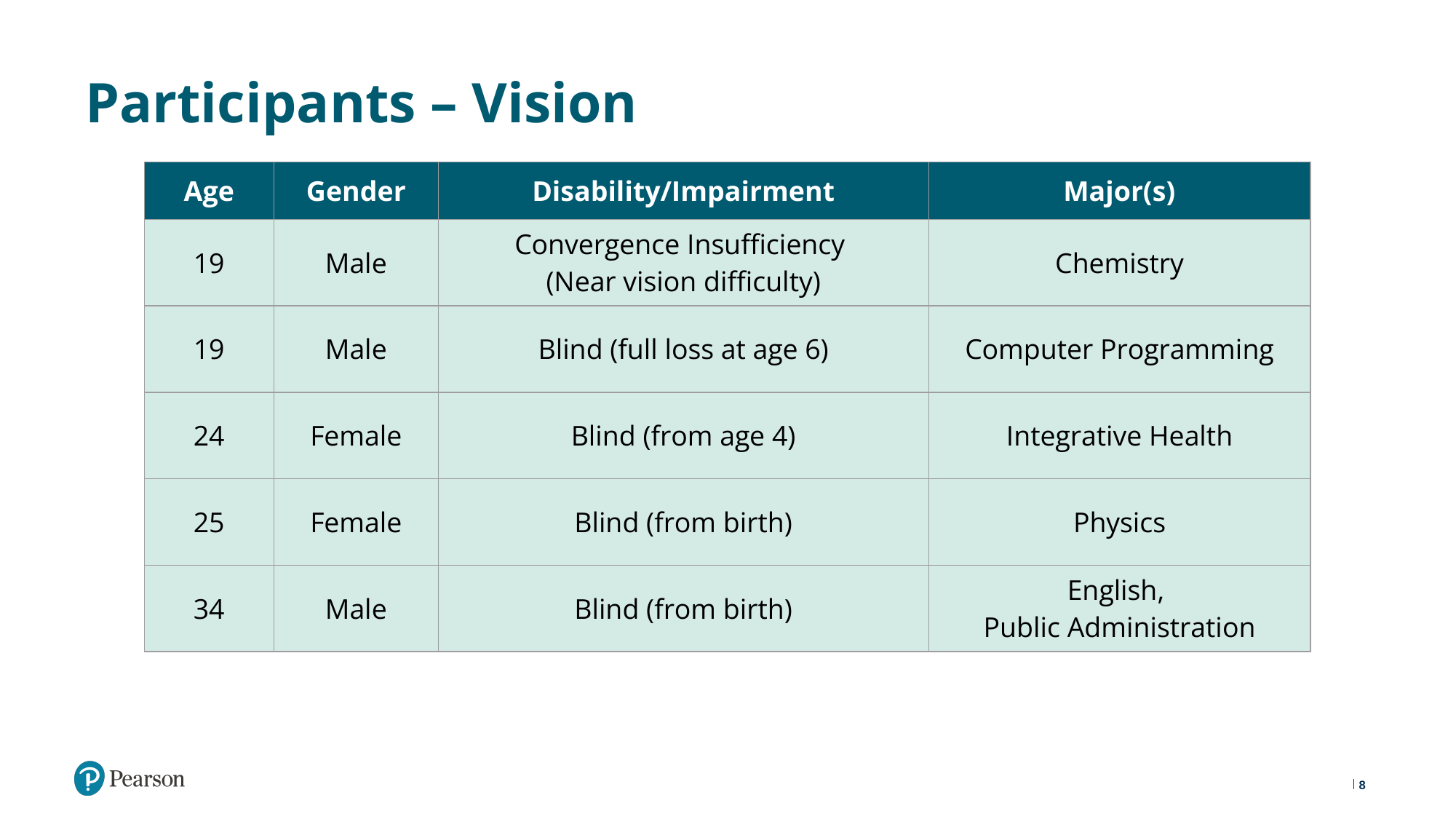

# Participants – Vision
| Age | Gender | Disability/Impairment | Major(s) |
| --- | --- | --- | --- |
| 19 | Male | Convergence Insufficiency (Near vision difficulty) | Chemistry |
| 19 | Male | Blind (full loss at age 6) | Computer Programming |
| 24 | Female | Blind (from age 4) | Integrative Health |
| 25 | Female | Blind (from birth) | Physics |
| 34 | Male | Blind (from birth) | English, Public Administration |
8